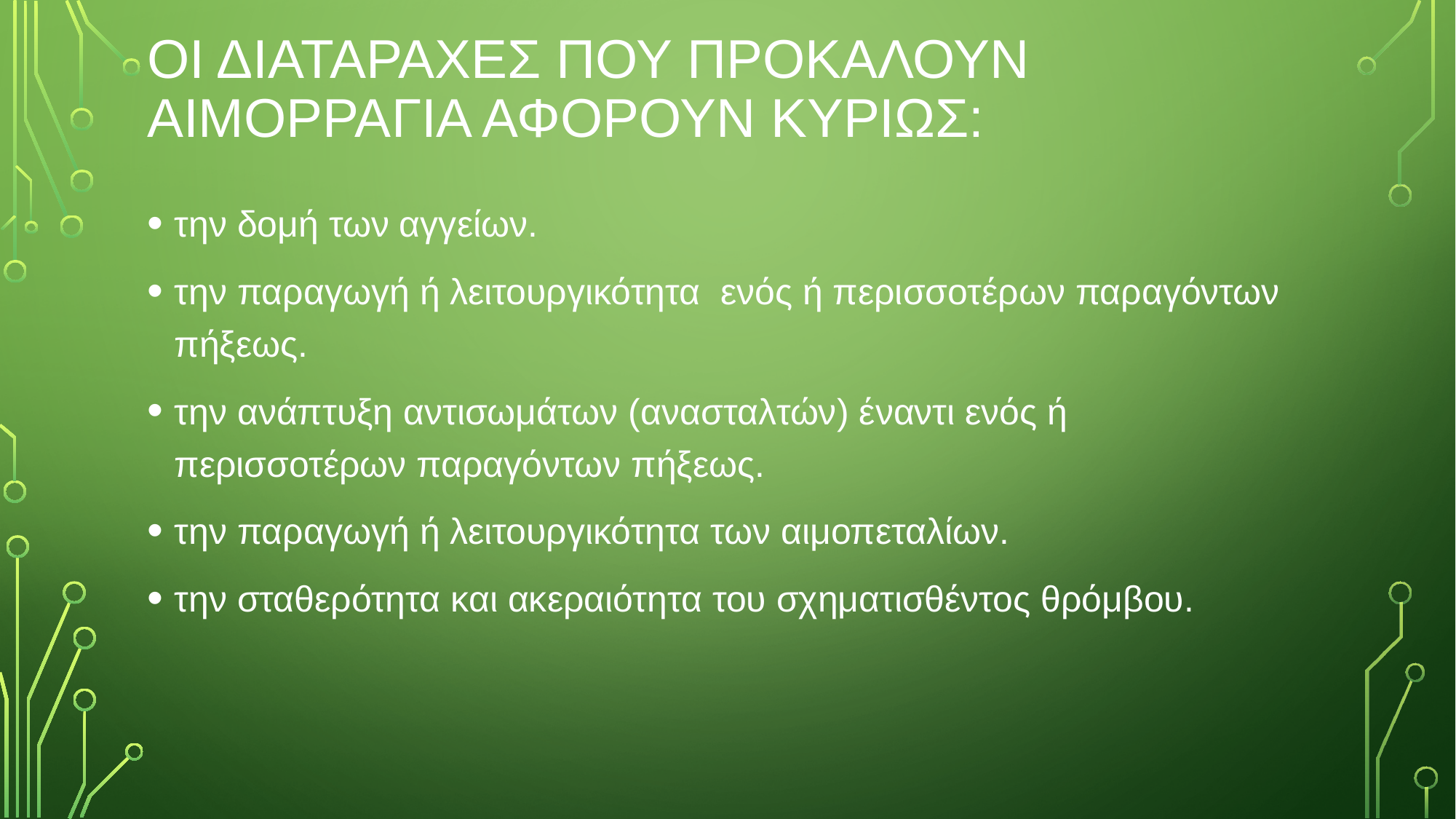

# Οι διαταραχεσ που προκαλουν αιμορραγια αφορουν κυριωσ:
την δομή των αγγείων.
την παραγωγή ή λειτουργικότητα  ενός ή περισσοτέρων παραγόντων πήξεως.
την ανάπτυξη αντισωμάτων (ανασταλτών) έναντι ενός ή περισσοτέρων παραγόντων πήξεως.
την παραγωγή ή λειτουργικότητα των αιμοπεταλίων.
την σταθερότητα και ακεραιότητα του σχηματισθέντος θρόμβου.